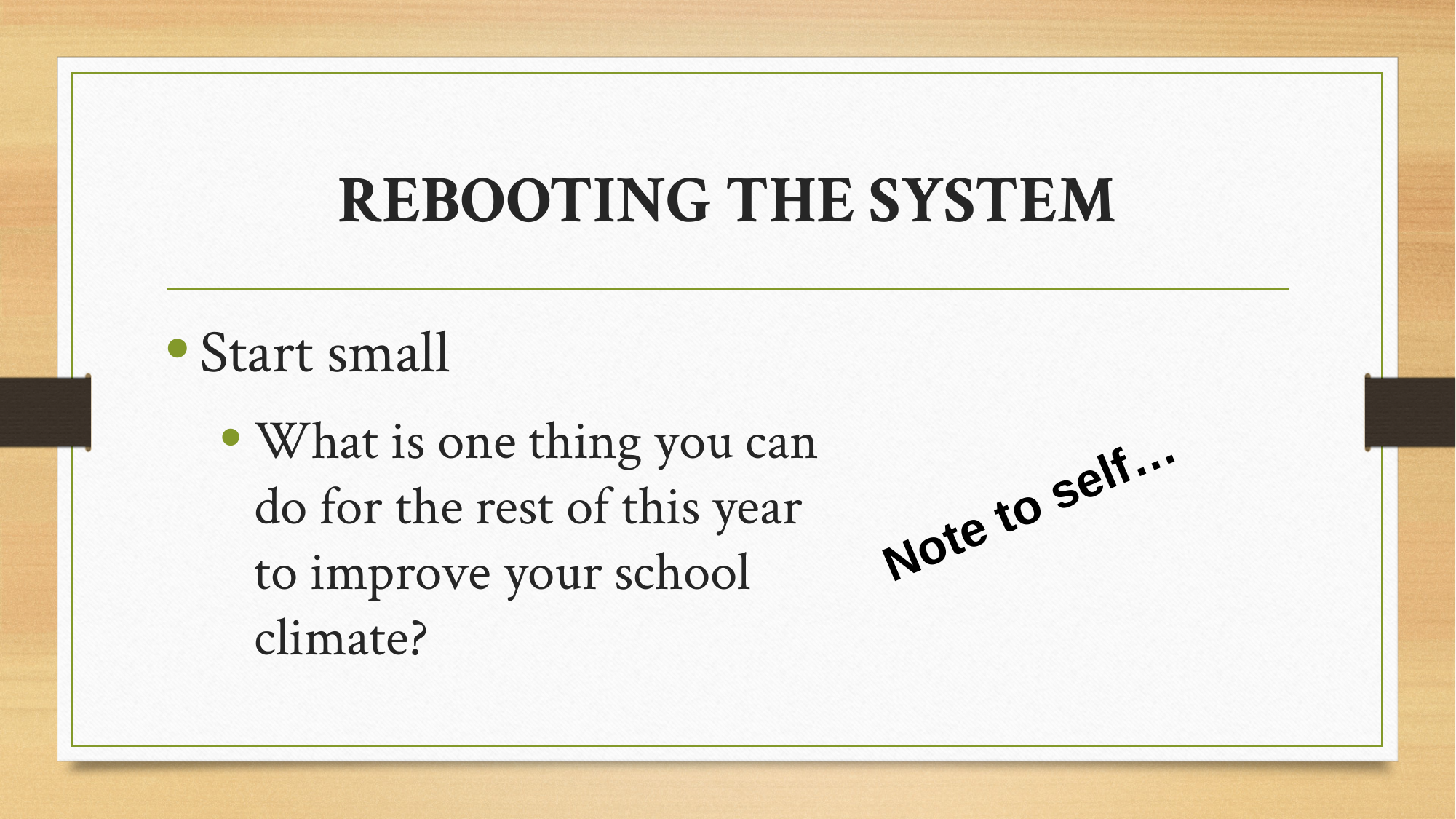

# REBOOTING THE SYSTEM
Start small
What is one thing you can do for the rest of this year to improve your school climate?
Note to self…